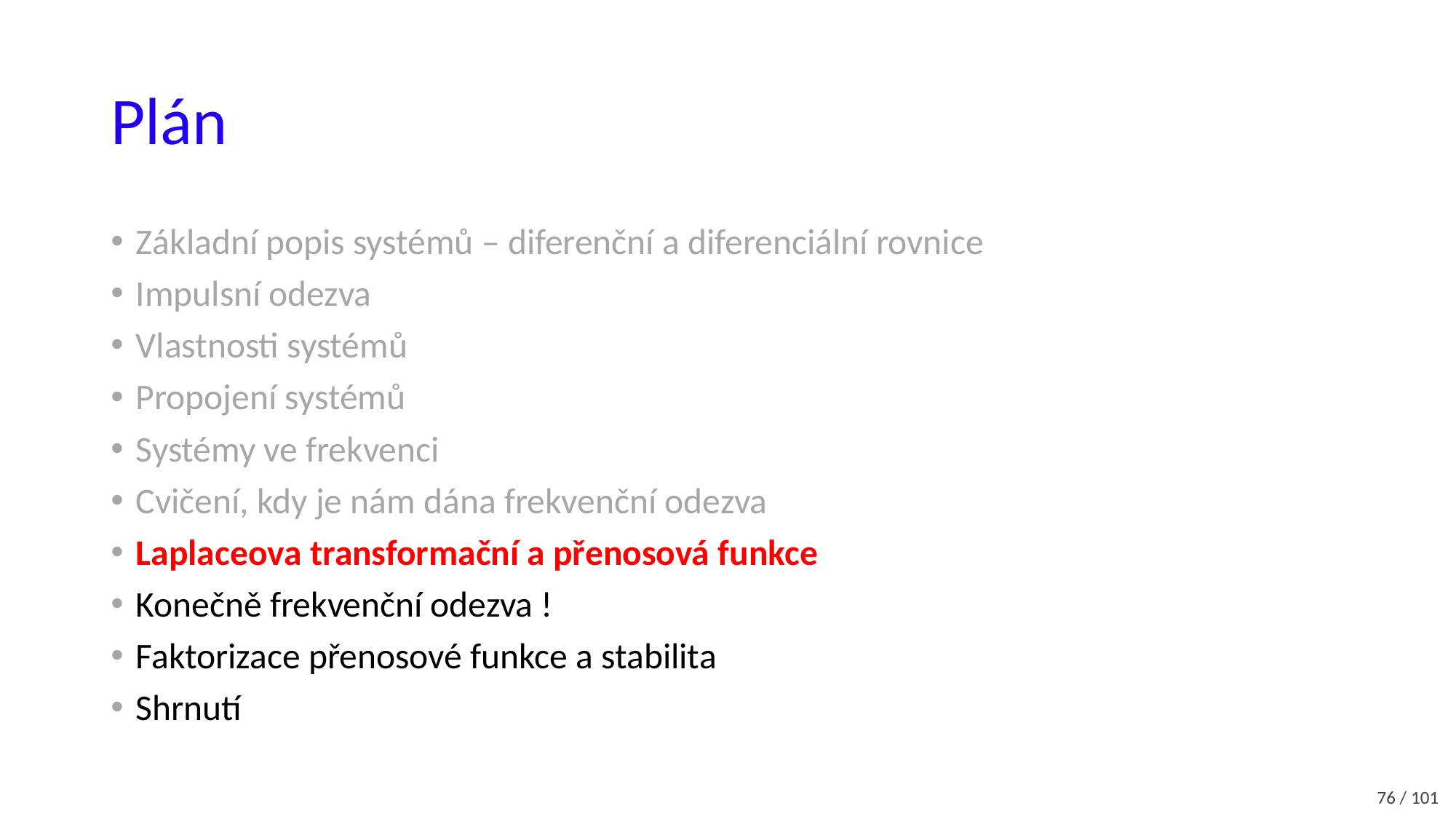

# Plán
Základní popis systémů – diferenční a diferenciální rovnice
Impulsní odezva
Vlastnosti systémů
Propojení systémů
Systémy ve frekvenci
Cvičení, kdy je nám dána frekvenční odezva
Laplaceova transformační a přenosová funkce
Konečně frekvenční odezva !
Faktorizace přenosové funkce a stabilita
Shrnutí
76 / 101